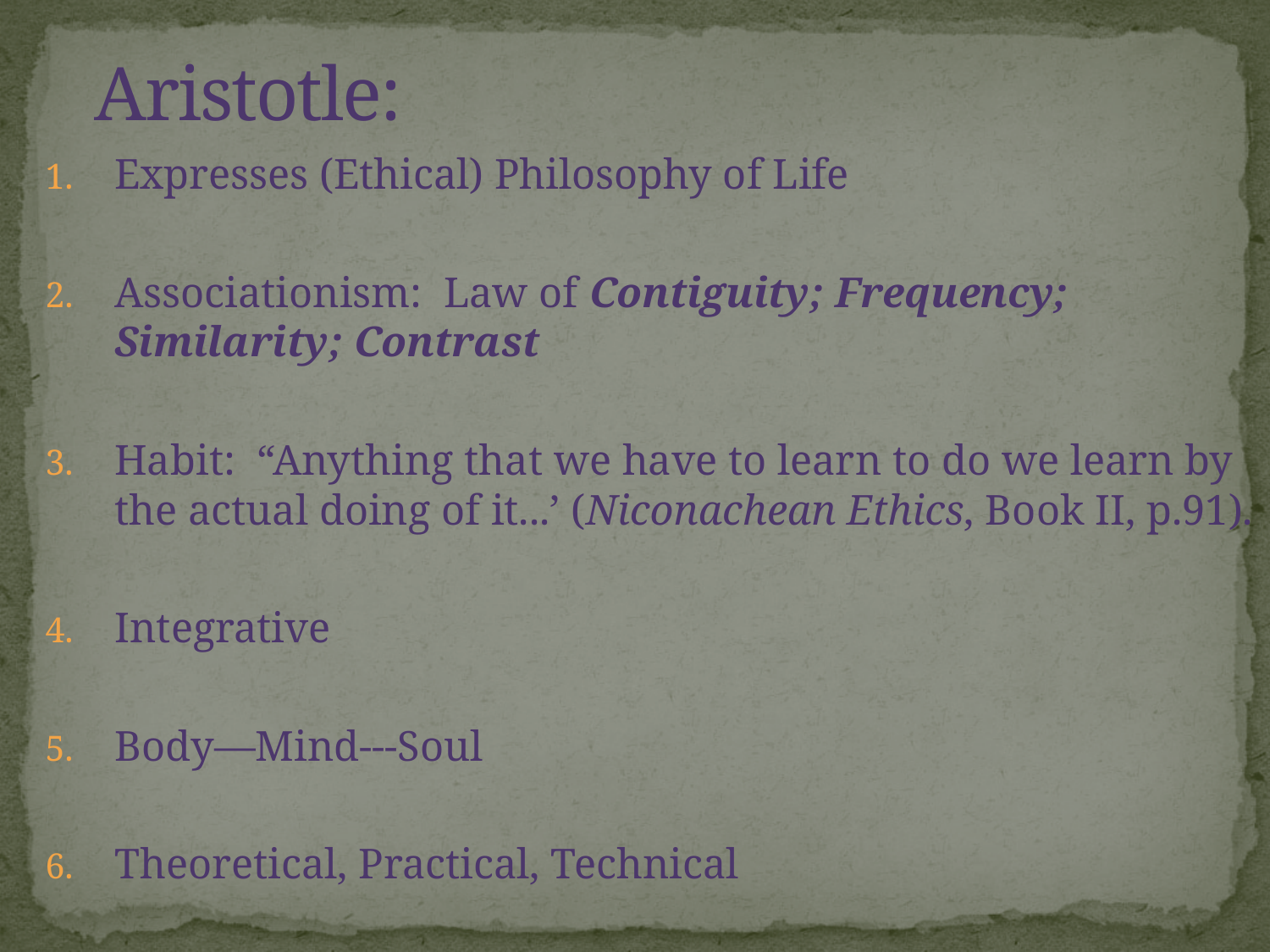

# Aristotle:
Expresses (Ethical) Philosophy of Life

Associationism:  Law of Contiguity; Frequency; Similarity; Contrast

Habit:  “Anything that we have to learn to do we learn by the actual doing of it...’ (Niconachean Ethics, Book II, p.91).

Integrative

Body—Mind---Soul

Theoretical, Practical, Technical